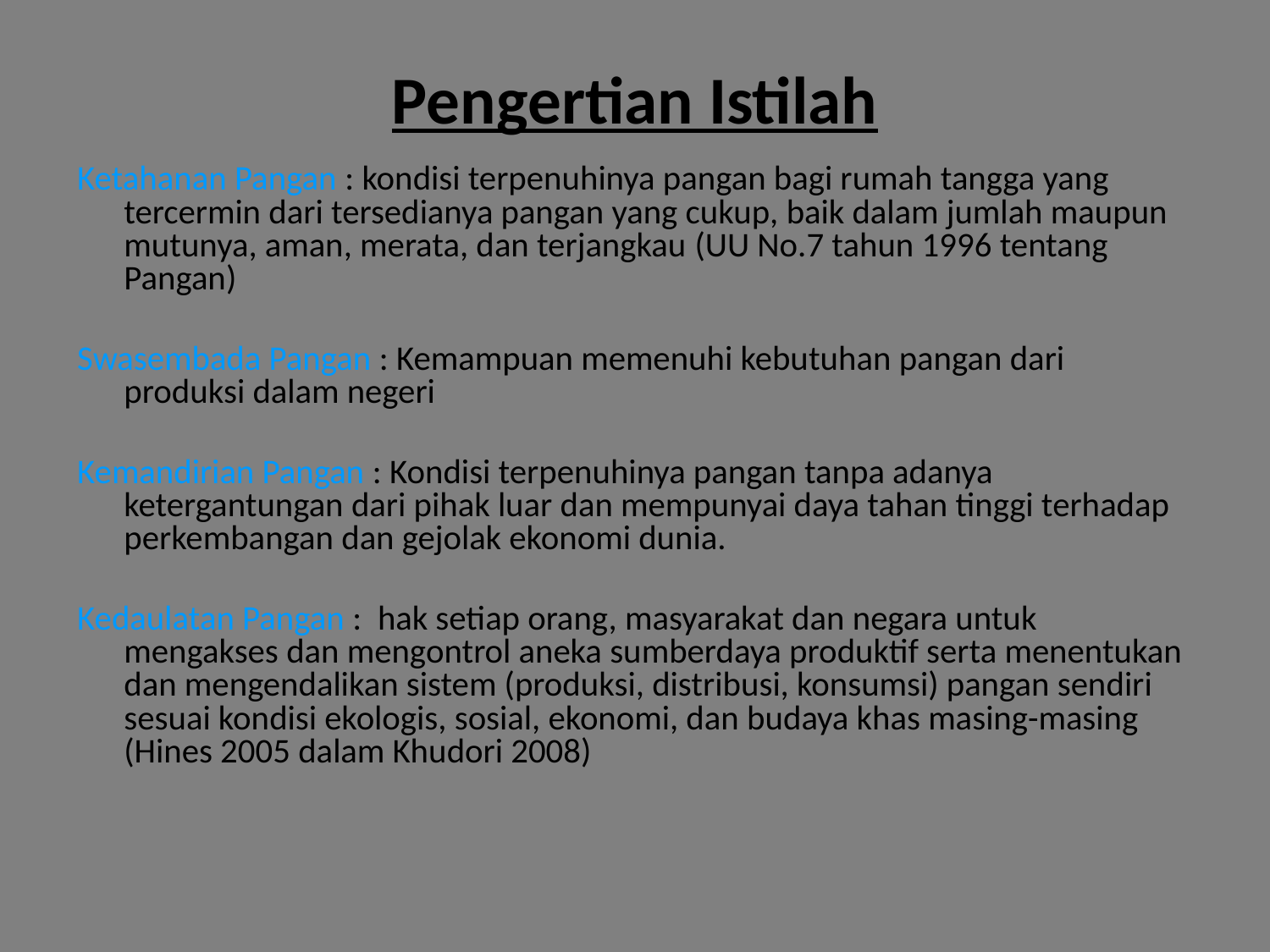

# Pengertian Istilah
Ketahanan Pangan : kondisi terpenuhinya pangan bagi rumah tangga yang tercermin dari tersedianya pangan yang cukup, baik dalam jumlah maupun mutunya, aman, merata, dan terjangkau (UU No.7 tahun 1996 tentang Pangan)

Swasembada Pangan : Kemampuan memenuhi kebutuhan pangan dari produksi dalam negeri

Kemandirian Pangan : Kondisi terpenuhinya pangan tanpa adanya ketergantungan dari pihak luar dan mempunyai daya tahan tinggi terhadap perkembangan dan gejolak ekonomi dunia.

Kedaulatan Pangan :  hak setiap orang, masyarakat dan negara untuk mengakses dan mengontrol aneka sumberdaya produktif serta menentukan dan mengendalikan sistem (produksi, distribusi, konsumsi) pangan sendiri sesuai kondisi ekologis, sosial, ekonomi, dan budaya khas masing-masing (Hines 2005 dalam Khudori 2008)